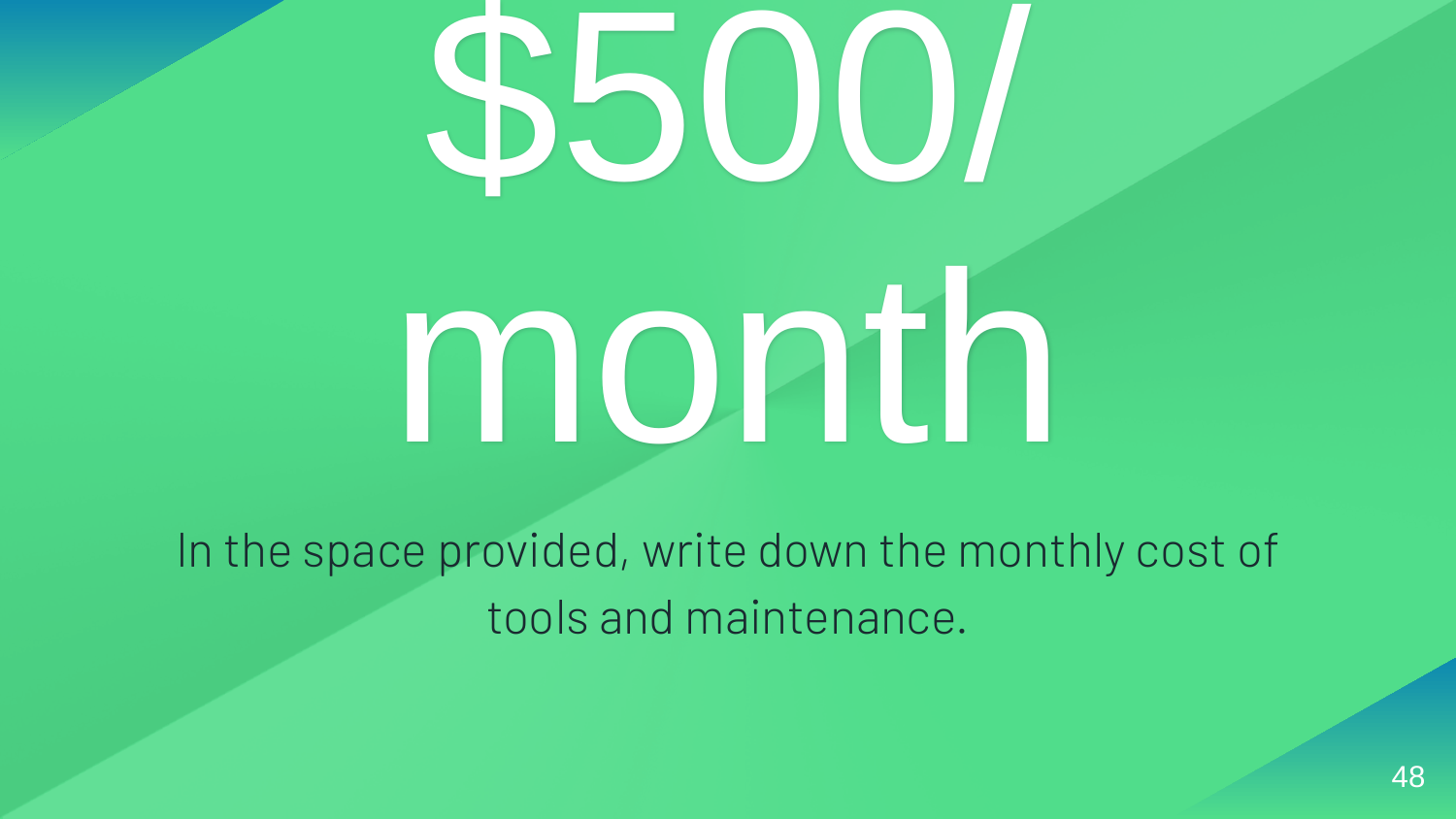

$500/month
In the space provided, write down the monthly cost of tools and maintenance.
48